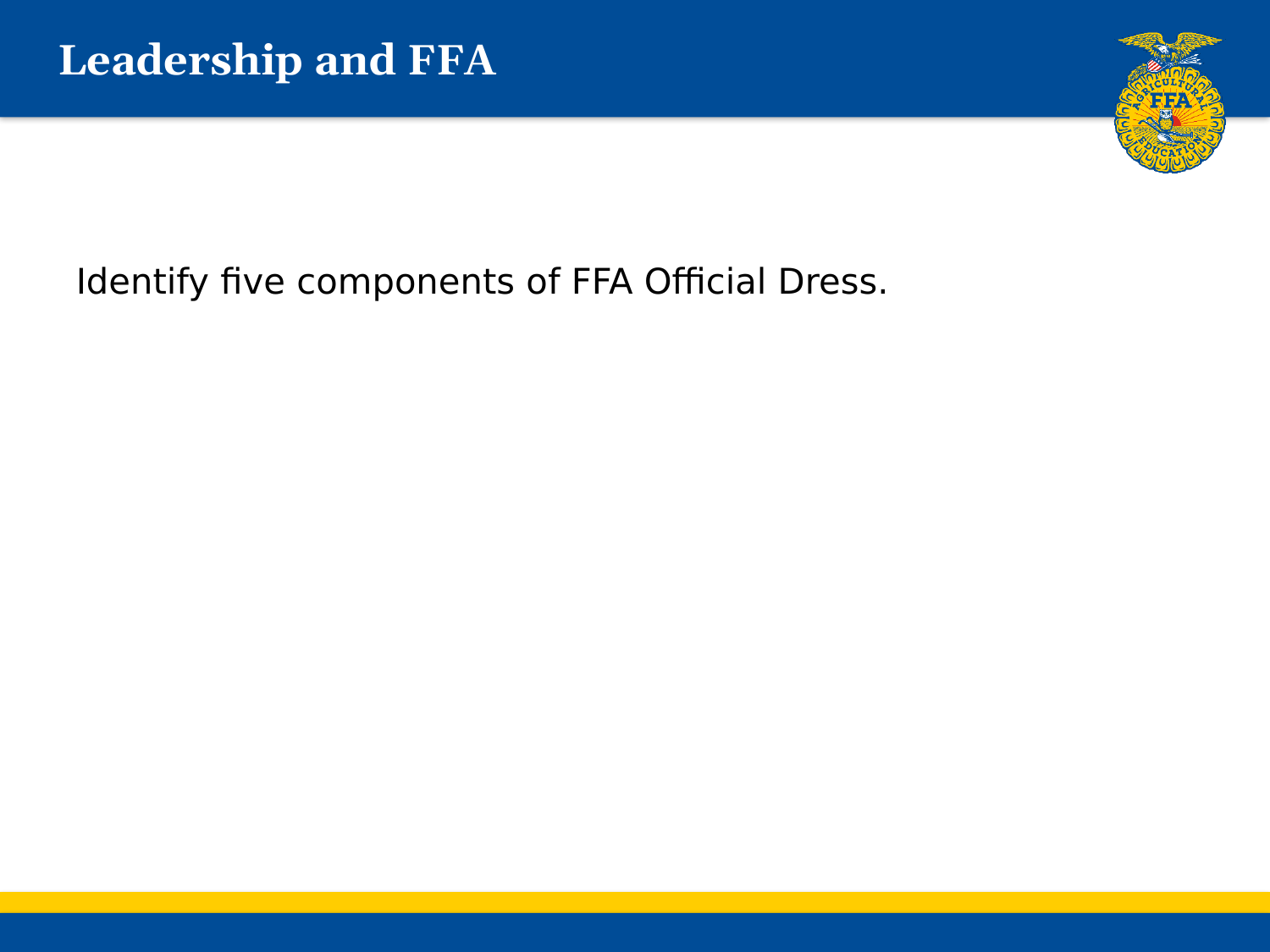

# Leadership and FFA
Identify five components of FFA Official Dress.